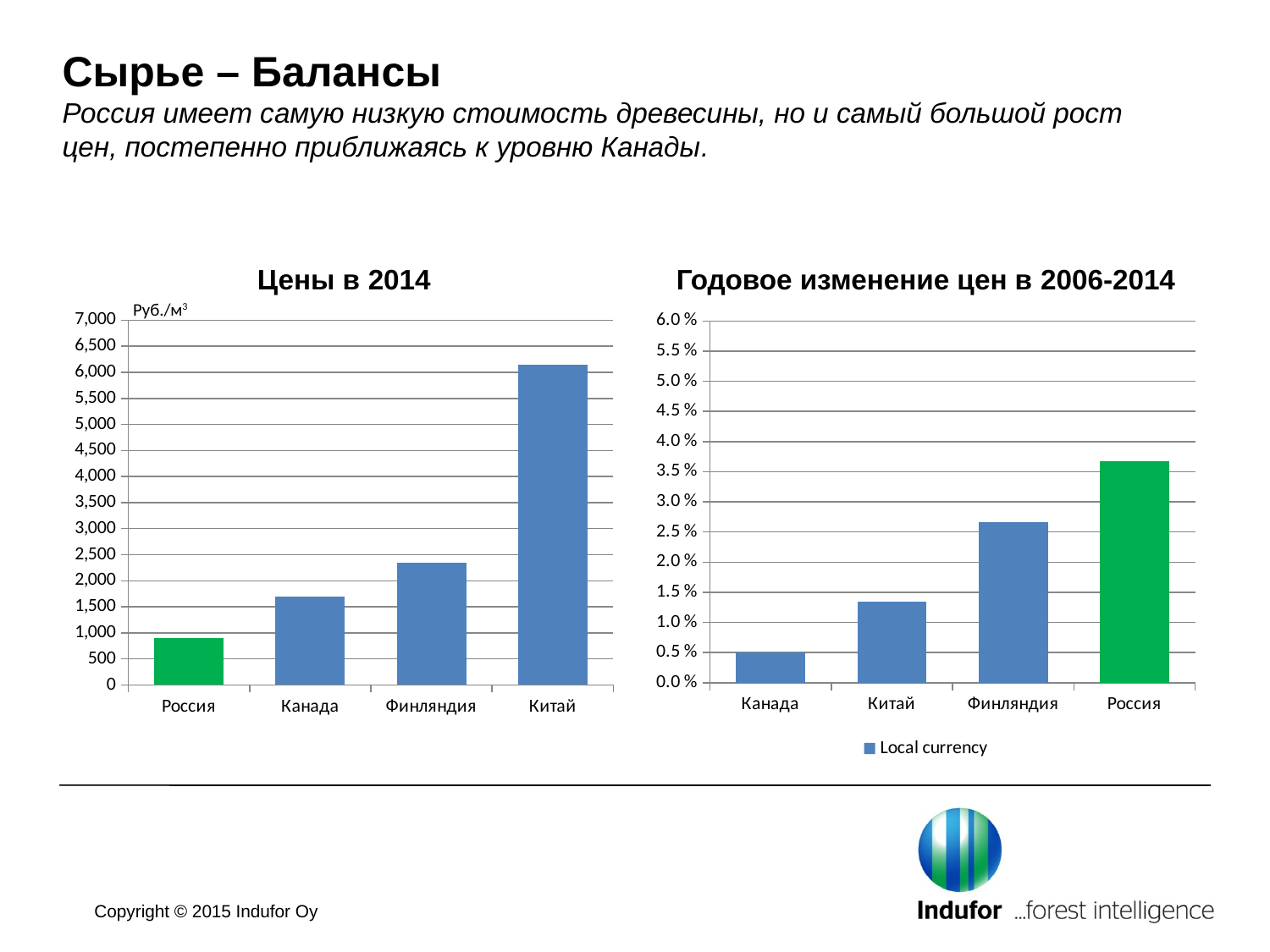

# Сырье – Балансы Россия имеет самую низкую стоимость древесины, но и самый большой рост цен, постепенно приближаясь к уровню Канады.
Цены в 2014
Годовое изменение цен в 2006-2014
Руб./м3

### Chart

| Category | RUB/m3 |
|---|---|
| Россия | 899.3809703368527 |
| Канада | 1691.5818250377074 |
| Финляндия | 2339.3225238813475 |
| Китай | 6143.471028154852 |

### Chart

| Category | Local currency |
|---|---|
| Канада | 0.005023439398389479 |
| Китай | 0.01344067787522725 |
| Финляндия | 0.02667149321266968 |
| Россия | 0.03672670577114013 |
Copyright © 2015 Indufor Oy